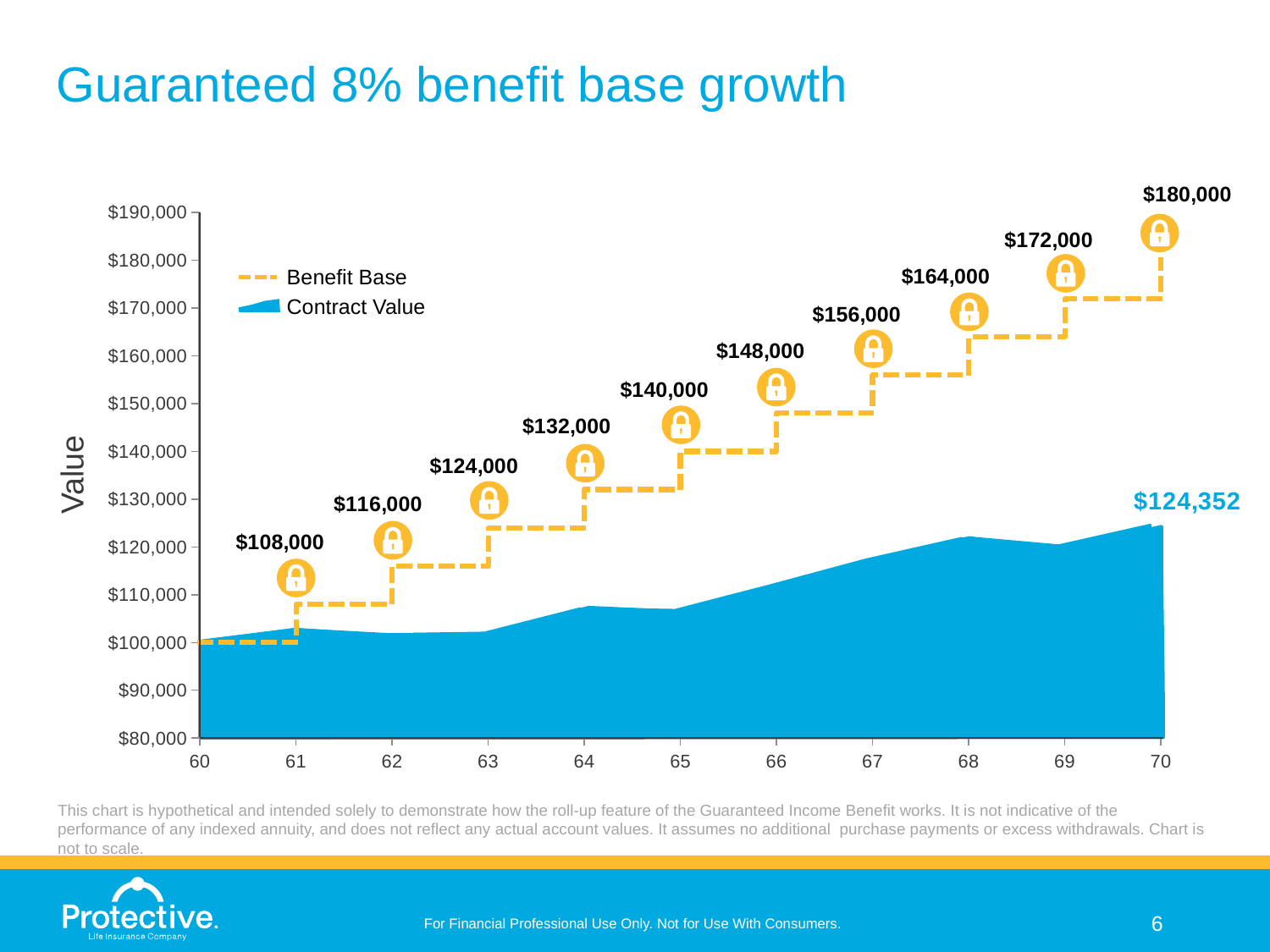

# Guaranteed 8% benefit base growth

### Chart

| Category | Contract Value |
|---|---|
| 60 | 100000.0 |
| 61 | 102494.0 |
| 62 | 101414.0 |
| 63 | 101719.0 |
| 64 | 106789.0 |
| 65 | 106480.0 |
| 66 | 111638.0 |
| 67 | 117008.0 |
| 68 | 121509.0 |
| 69 | 119869.0 |
| 70 | 124352.0 |

### Chart

| Category | Benefit Base |
|---|---|

Benefit Base

Contract Value

Value

This chart is hypothetical and intended solely to demonstrate how the roll-up feature of the Guaranteed Income Benefit works. It is not indicative of the performance of any indexed annuity, and does not reflect any actual account values. It assumes no additional  purchase payments or excess withdrawals. Chart is not to scale.